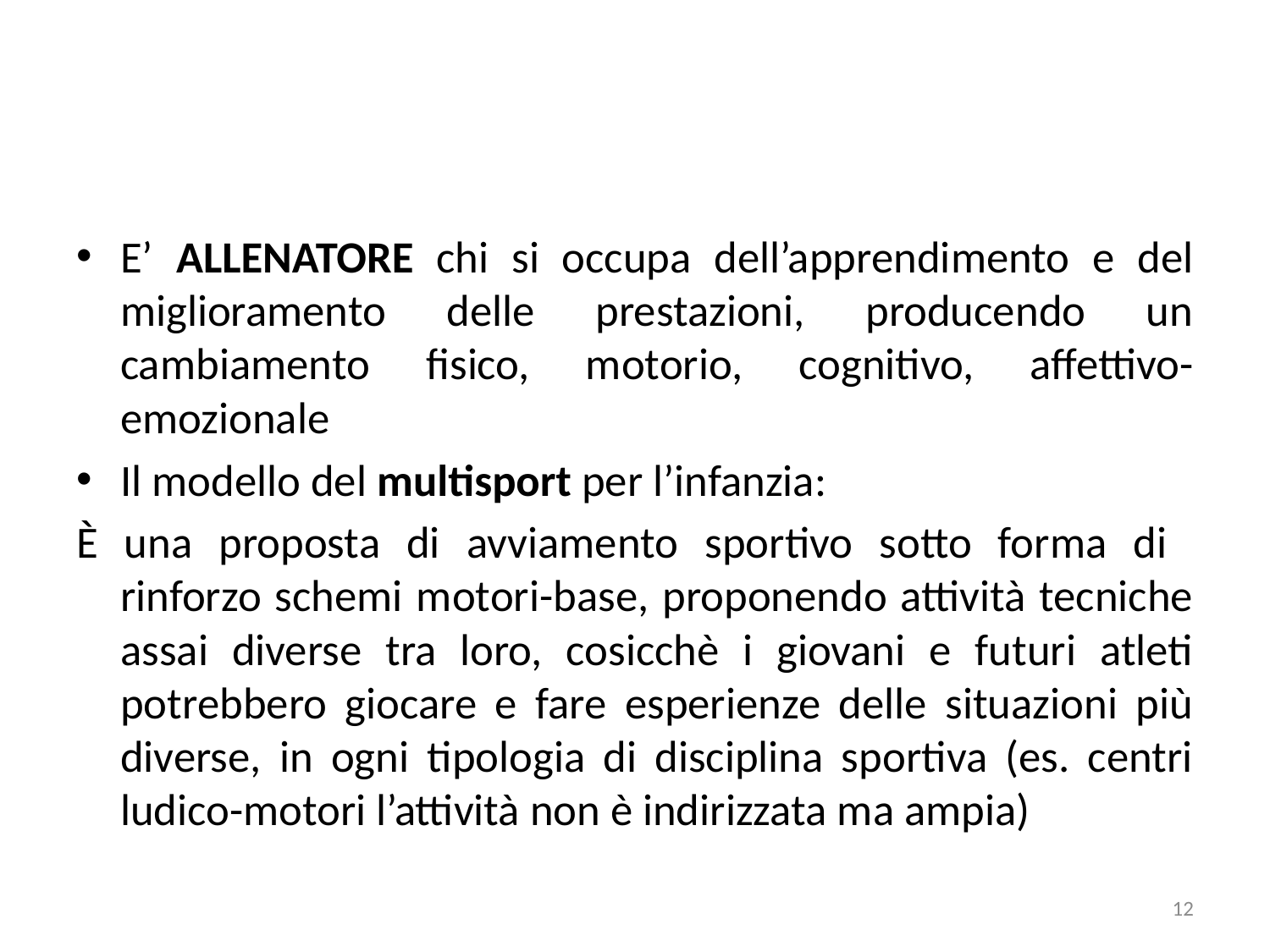

E’ ALLENATORE chi si occupa dell’apprendimento e del miglioramento delle prestazioni, producendo un cambiamento fisico, motorio, cognitivo, affettivo-emozionale
Il modello del multisport per l’infanzia:
È una proposta di avviamento sportivo sotto forma di  rinforzo schemi motori-base, proponendo attività tecniche assai diverse tra loro, cosicchè i giovani e futuri atleti potrebbero giocare e fare esperienze delle situazioni più diverse, in ogni tipologia di disciplina sportiva (es. centri ludico-motori l’attività non è indirizzata ma ampia)

12